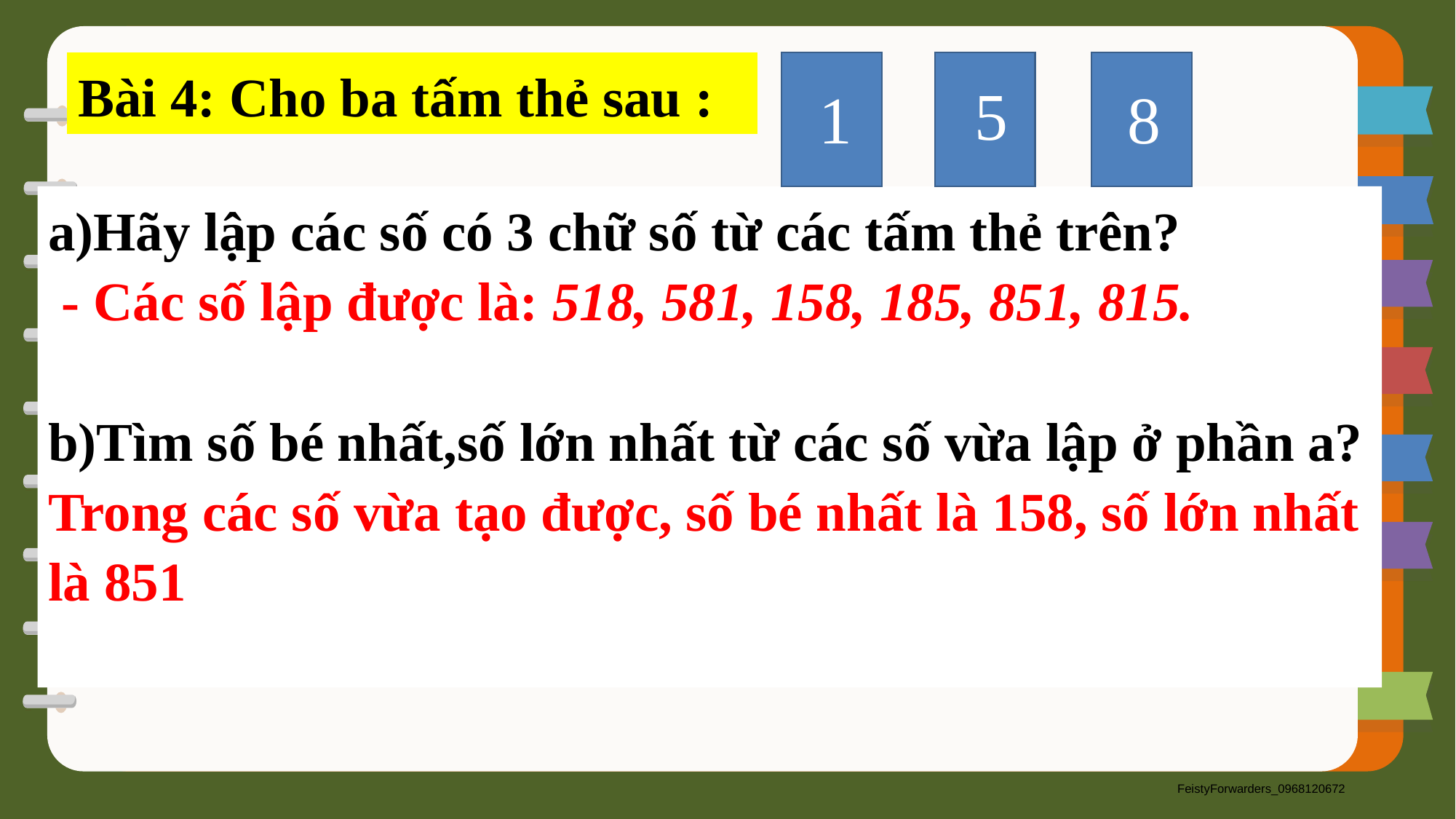

Bài 4: Cho ba tấm thẻ sau :

5
8
1
a)Hãy lập các số có 3 chữ số từ các tấm thẻ trên?
 - Các số lập được là: 518, 581, 158, 185, 851, 815.

b)Tìm số bé nhất,số lớn nhất từ các số vừa lập ở phần a?
Trong các số vừa tạo được, số bé nhất là 158, số lớn nhất
là 851